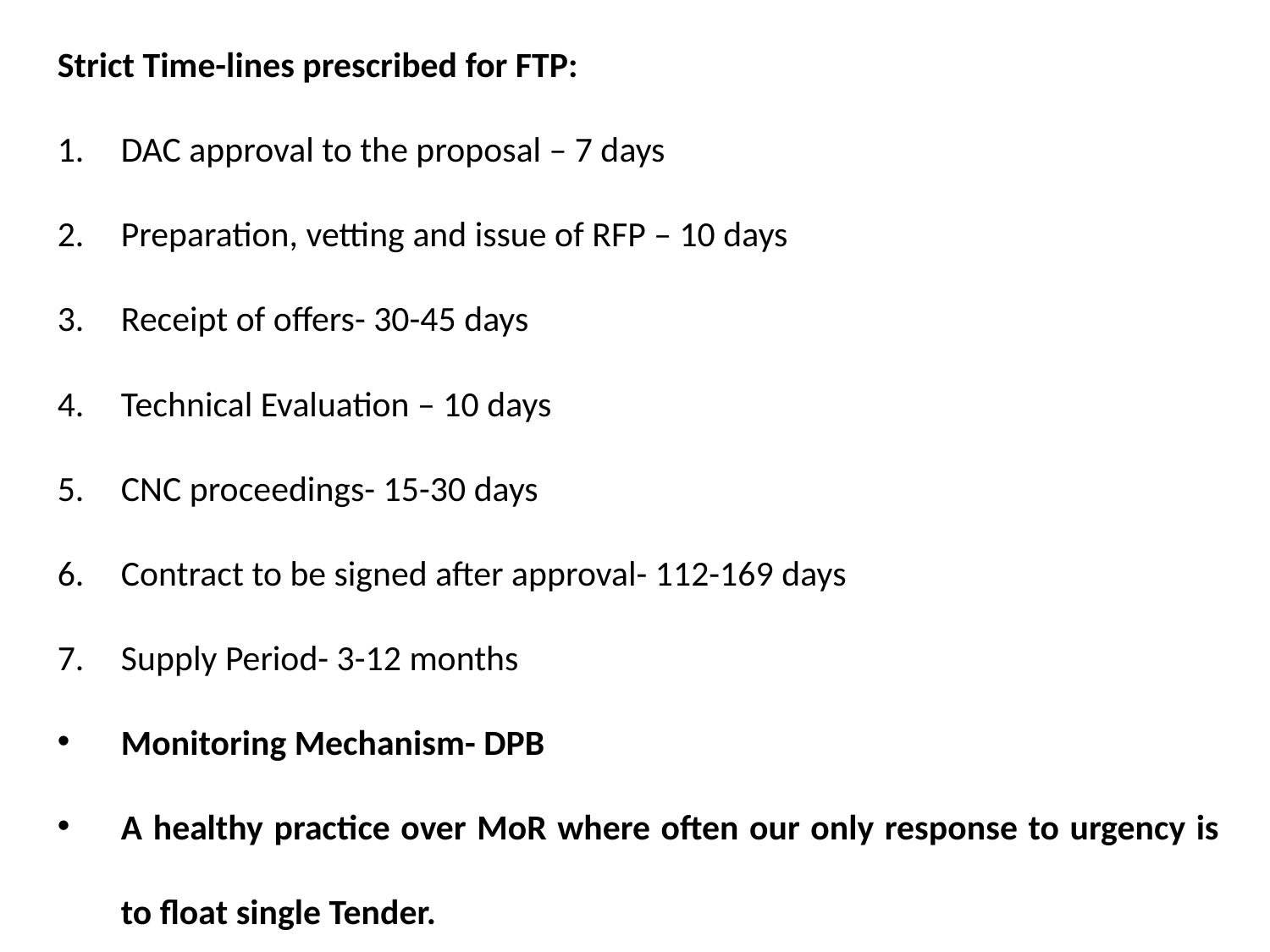

Strict Time-lines prescribed for FTP:
DAC approval to the proposal – 7 days
Preparation, vetting and issue of RFP – 10 days
Receipt of offers- 30-45 days
Technical Evaluation – 10 days
CNC proceedings- 15-30 days
Contract to be signed after approval- 112-169 days
Supply Period- 3-12 months
Monitoring Mechanism- DPB
A healthy practice over MoR where often our only response to urgency is to float single Tender.